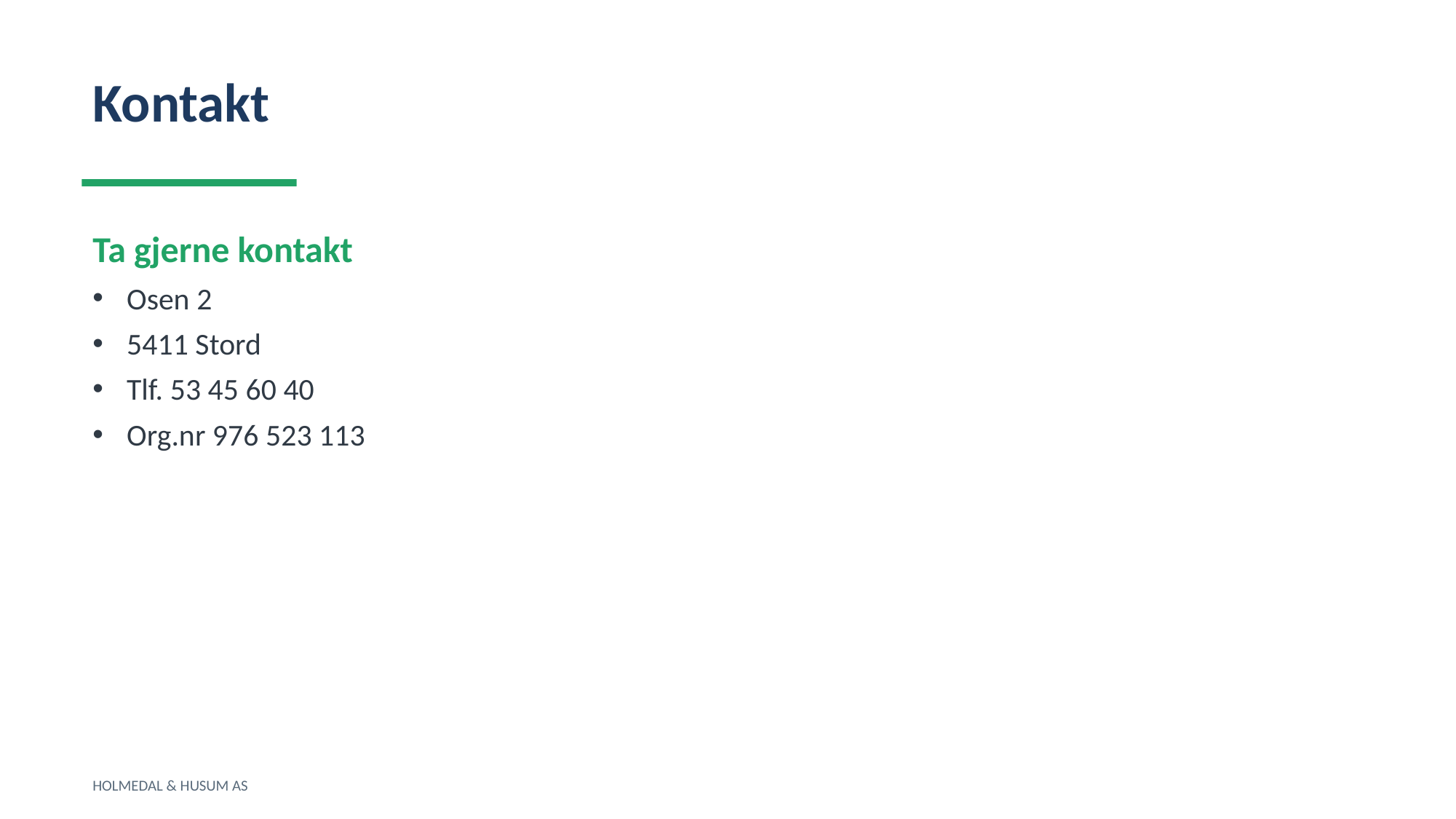

Kontakt

Ta gjerne kontakt
Osen 2
5411 Stord
Tlf. 53 45 60 40
Org.nr 976 523 113
HOLMEDAL & HUSUM AS